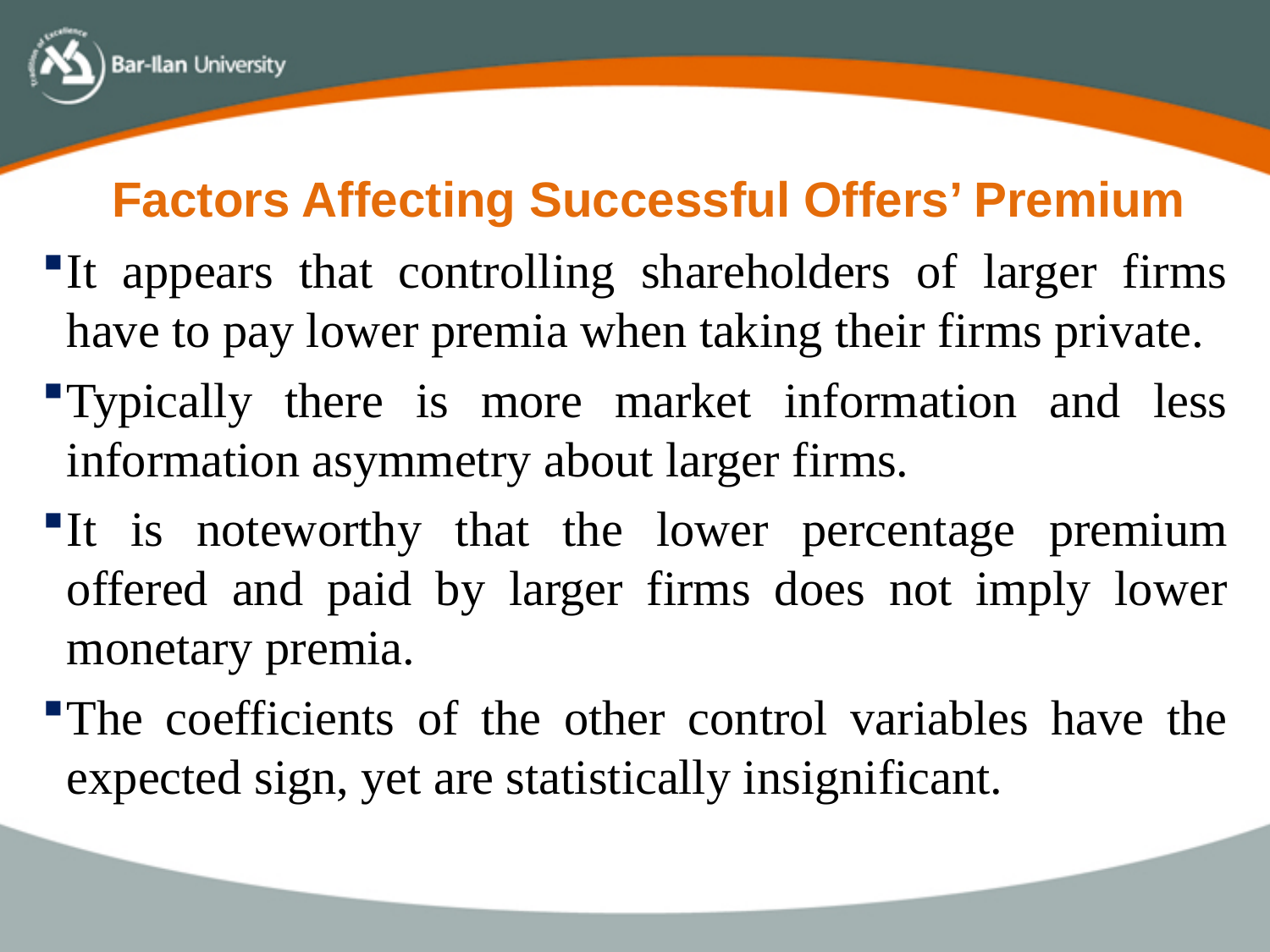

Factors Affecting Successful Offers’ Premium
It appears that controlling shareholders of larger firms have to pay lower premia when taking their firms private.
Typically there is more market information and less information asymmetry about larger firms.
It is noteworthy that the lower percentage premium offered and paid by larger firms does not imply lower monetary premia.
The coefficients of the other control variables have the expected sign, yet are statistically insignificant.